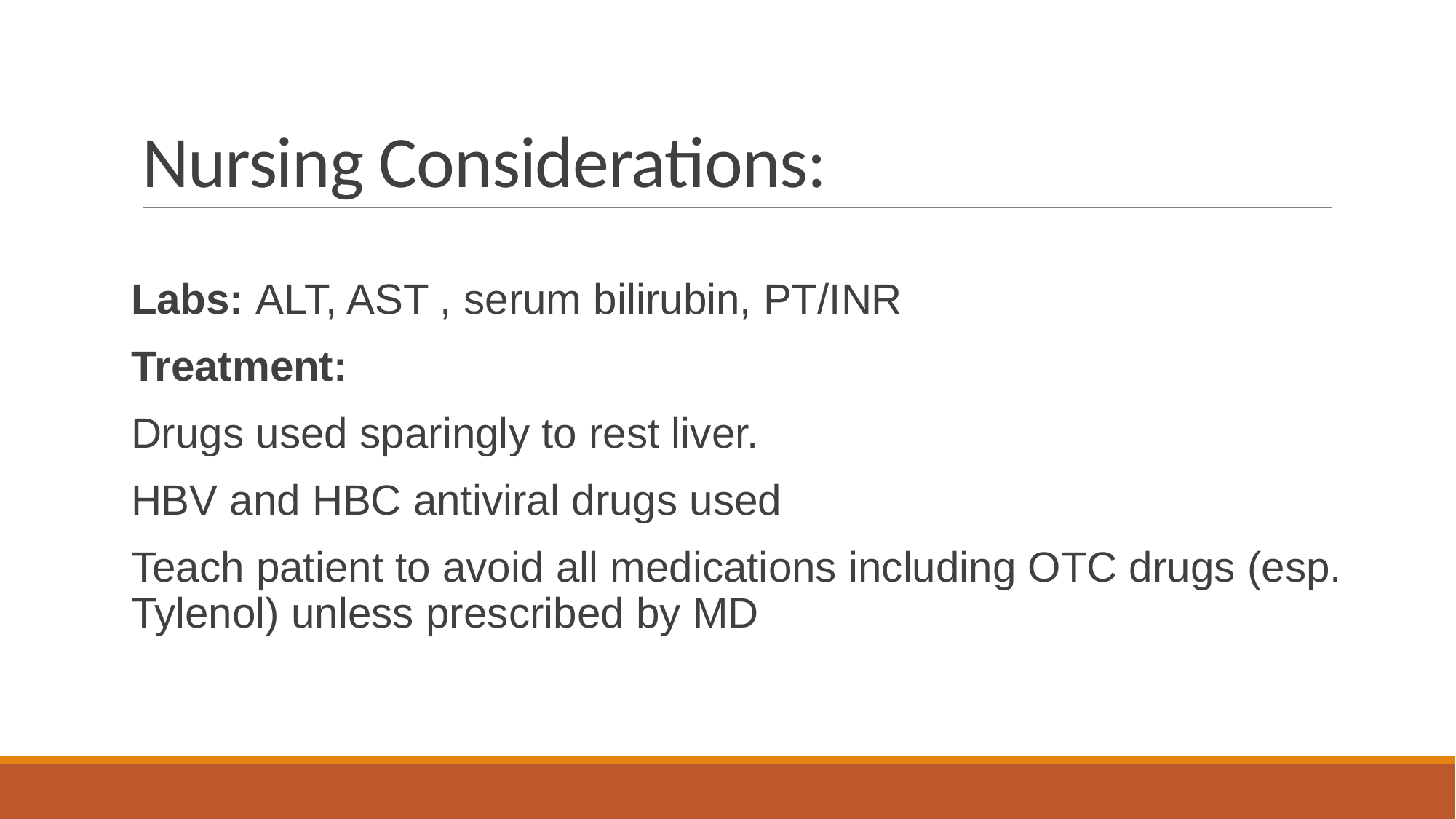

# Nursing Considerations:
Labs: ALT, AST , serum bilirubin, PT/INR
Treatment:
Drugs used sparingly to rest liver.
HBV and HBC antiviral drugs used
Teach patient to avoid all medications including OTC drugs (esp. Tylenol) unless prescribed by MD